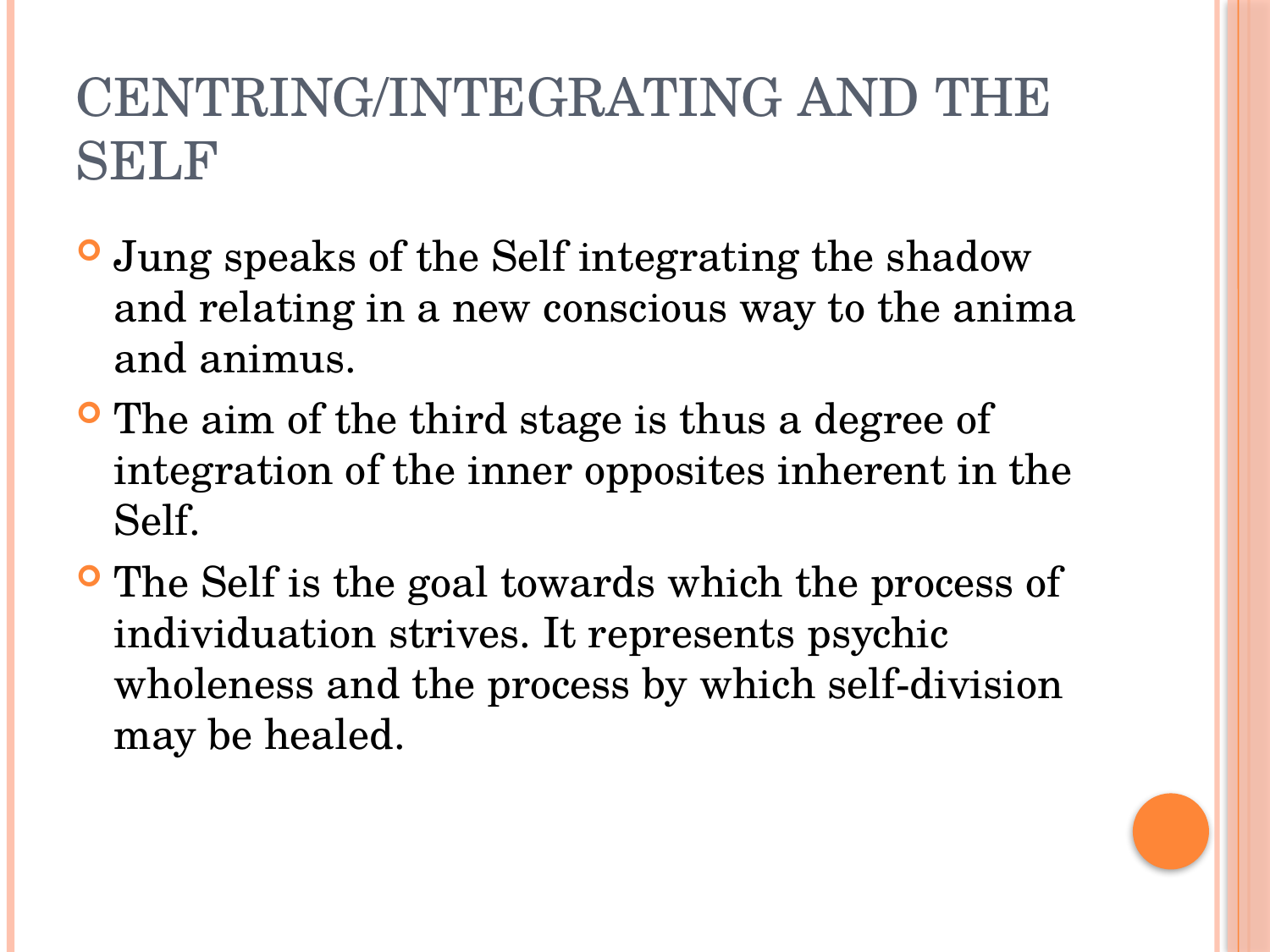

# Centring/integrating and the Self
Jung speaks of the Self integrating the shadow and relating in a new conscious way to the anima and animus.
The aim of the third stage is thus a degree of integration of the inner opposites inherent in the Self.
The Self is the goal towards which the process of individuation strives. It represents psychic wholeness and the process by which self-division may be healed.